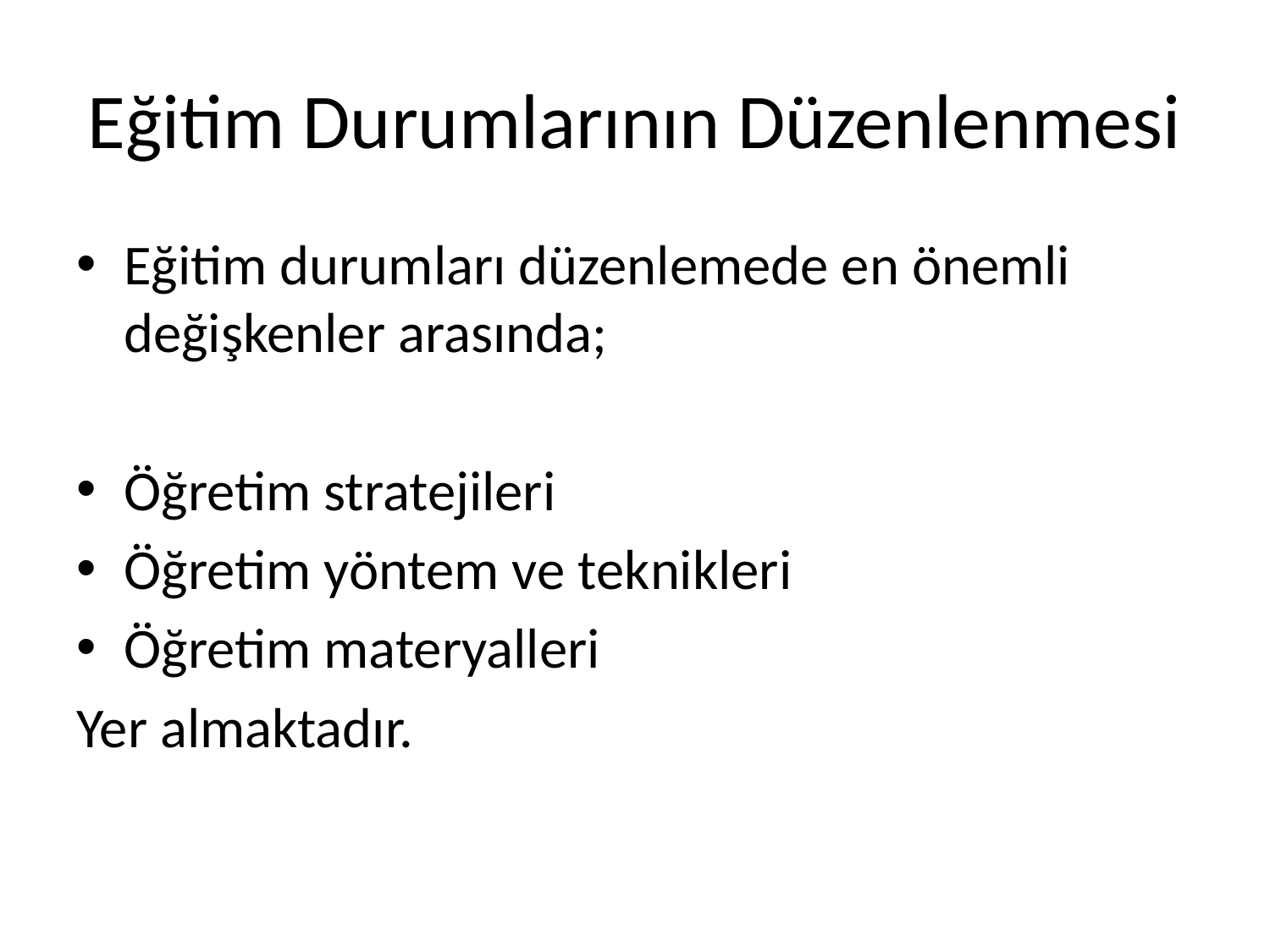

# Eğitim Durumlarının Düzenlenmesi
Eğitim durumları düzenlemede en önemli değişkenler arasında;

Öğretim stratejileri
Öğretim yöntem ve teknikleri
Öğretim materyalleri
Yer almaktadır.